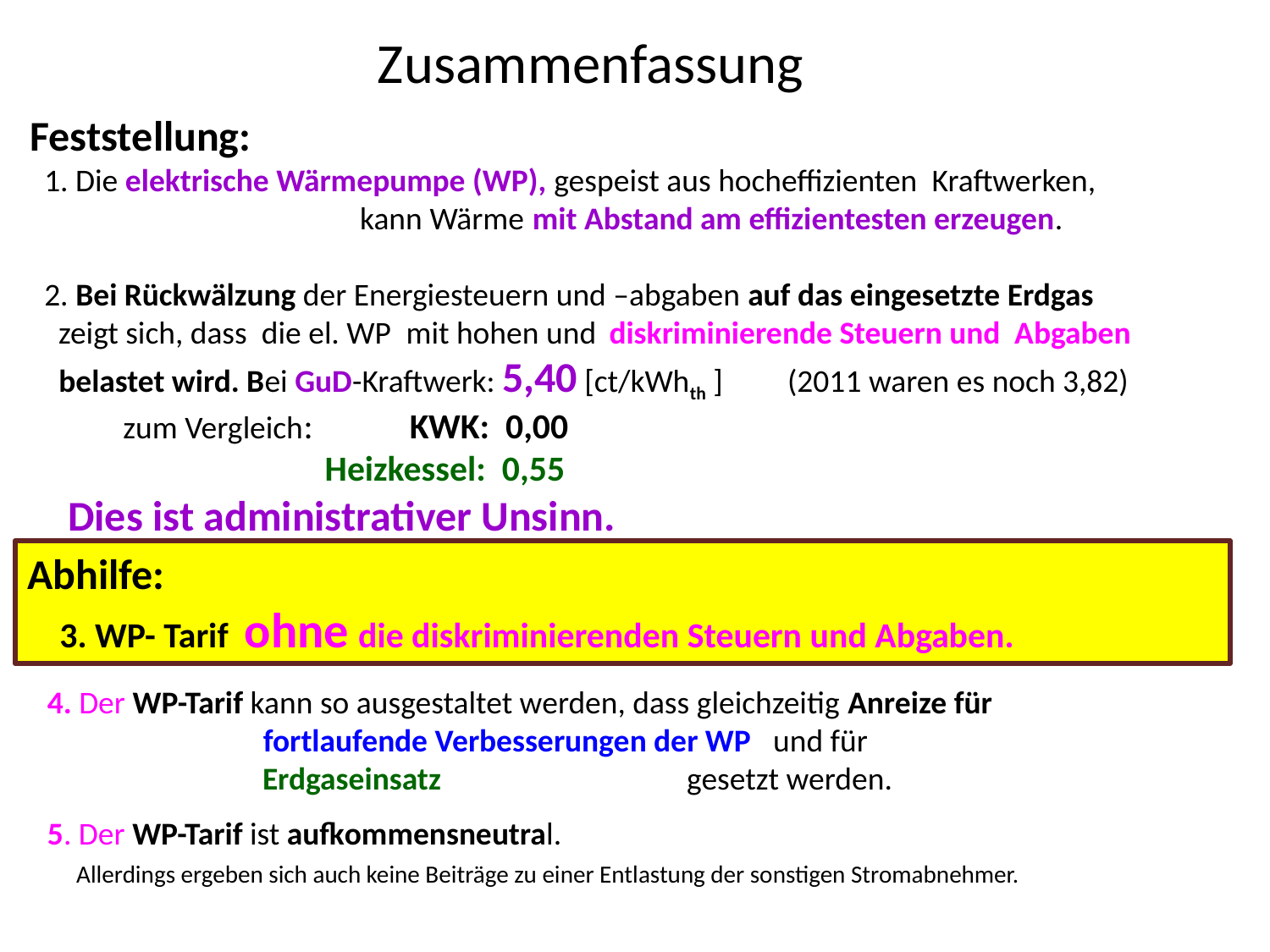

Zusammenfassung
Feststellung:
  1. Die elektrische Wärmepumpe (WP), gespeist aus hocheffizienten  Kraftwerken,
                                              kann Wärme mit Abstand am effizientesten erzeugen.

  2. Bei Rückwälzung der Energiesteuern und –abgaben auf das eingesetzte Erdgas
    zeigt sich, dass  die el. WP  mit hohen und  diskriminierende Steuern und  Abgaben
    belastet wird. Bei GuD-Kraftwerk: 5,40 [ct/kWhth ]         (2011 waren es noch 3,82)
             zum Vergleich:            KWK:  0,00
                                         Heizkessel:  0,55
    Dies ist administrativer Unsinn.
Abhilfe:
    3. WP- Tarif  ohne die diskriminierenden Steuern und Abgaben.
4. Der WP-Tarif kann so ausgestaltet werden, dass gleichzeitig Anreize für
                              fortlaufende Verbesserungen der WP   und für
                              Erdgaseinsatz                                  gesetzt werden.
5. Der WP-Tarif ist aufkommensneutral.
    Allerdings ergeben sich auch keine Beiträge zu einer Entlastung der sonstigen Stromabnehmer.